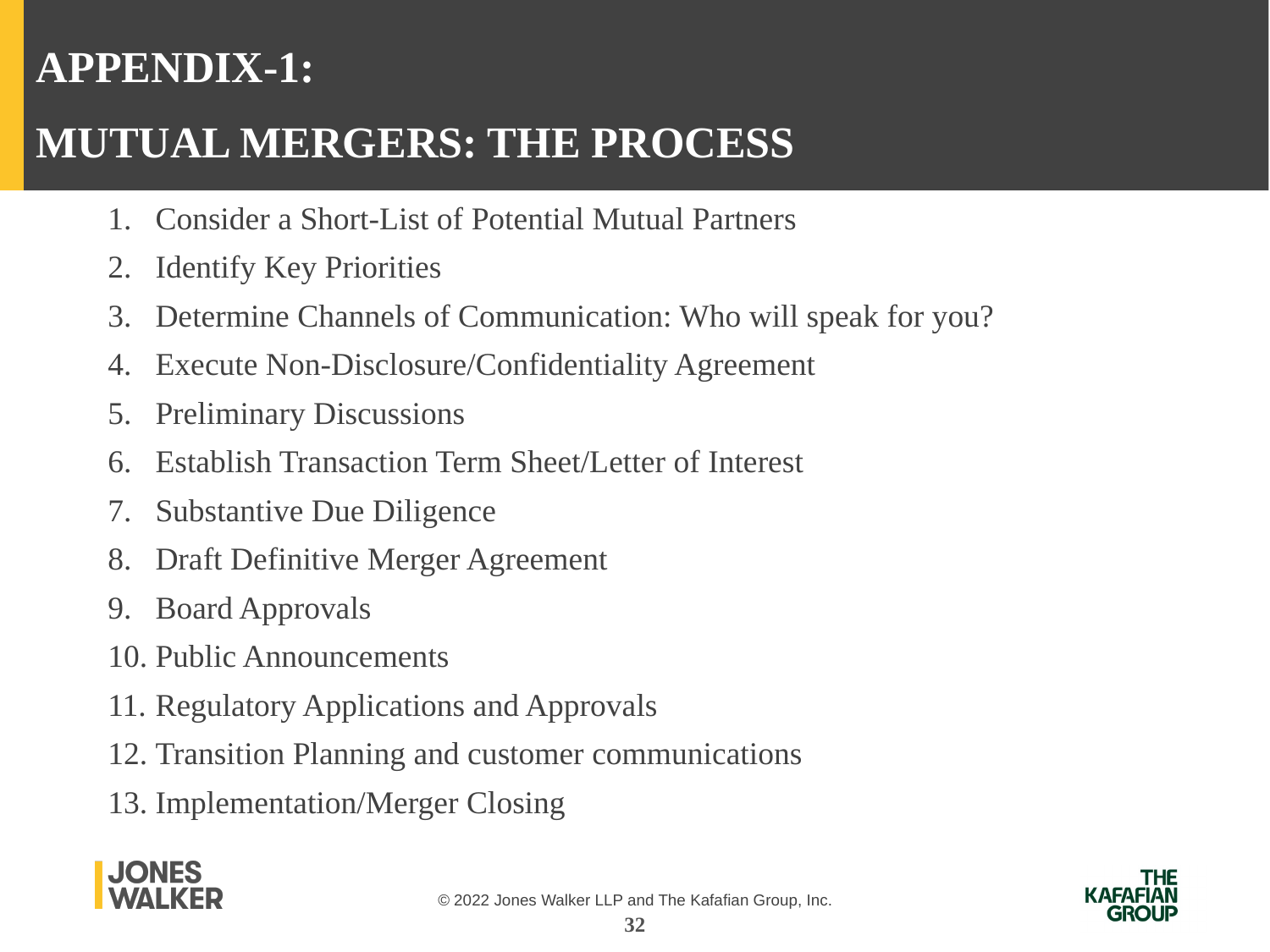

APPENDIX-1:
MUTUAL MERGERS: THE PROCESS
Consider a Short-List of Potential Mutual Partners
Identify Key Priorities
Determine Channels of Communication: Who will speak for you?
Execute Non-Disclosure/Confidentiality Agreement
Preliminary Discussions
Establish Transaction Term Sheet/Letter of Interest
Substantive Due Diligence
Draft Definitive Merger Agreement
Board Approvals
Public Announcements
Regulatory Applications and Approvals
Transition Planning and customer communications
Implementation/Merger Closing
32